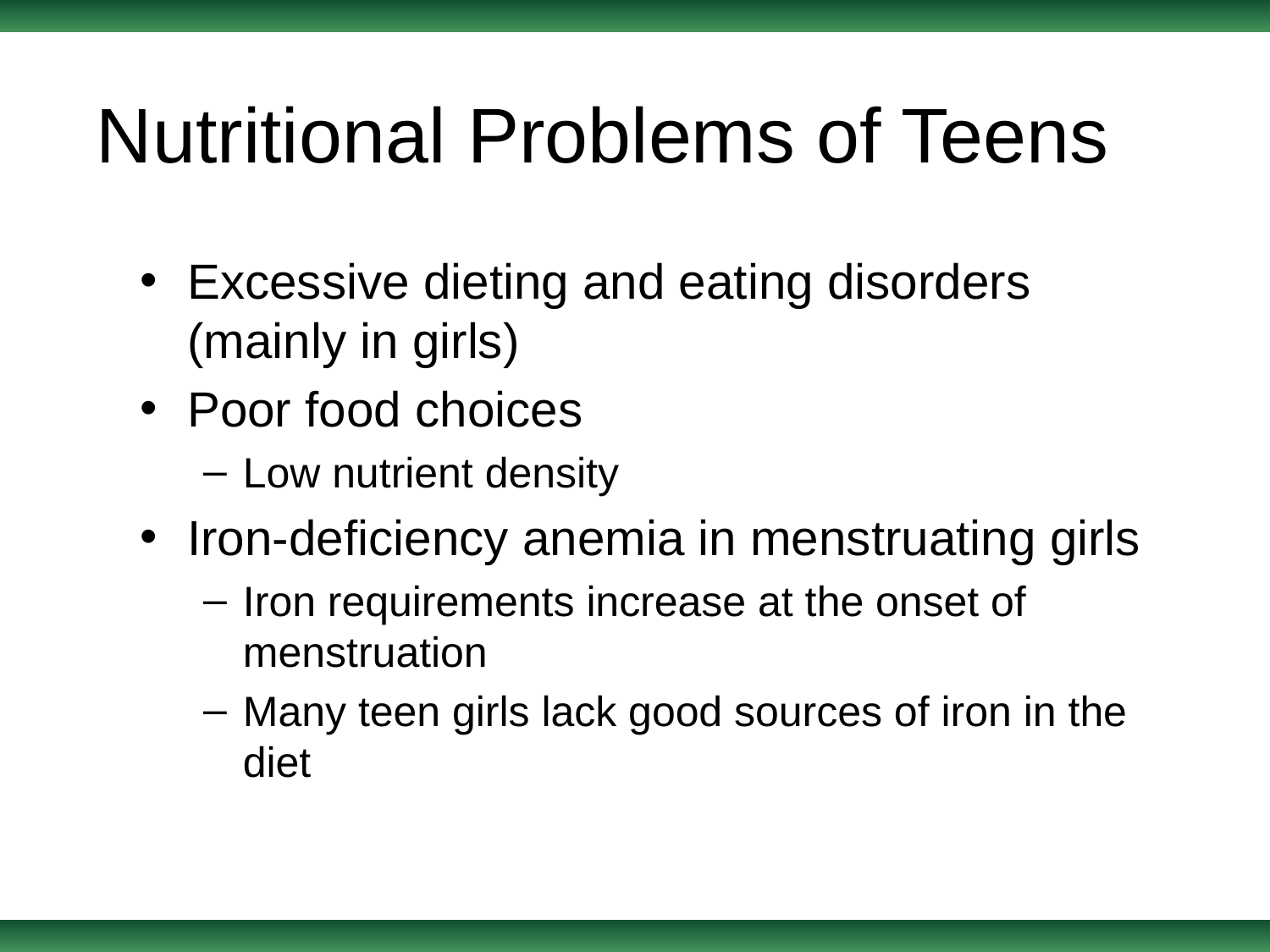

# Nutritional Problems of Teens
Excessive dieting and eating disorders (mainly in girls)
Poor food choices
Low nutrient density
Iron-deficiency anemia in menstruating girls
Iron requirements increase at the onset of menstruation
Many teen girls lack good sources of iron in the diet